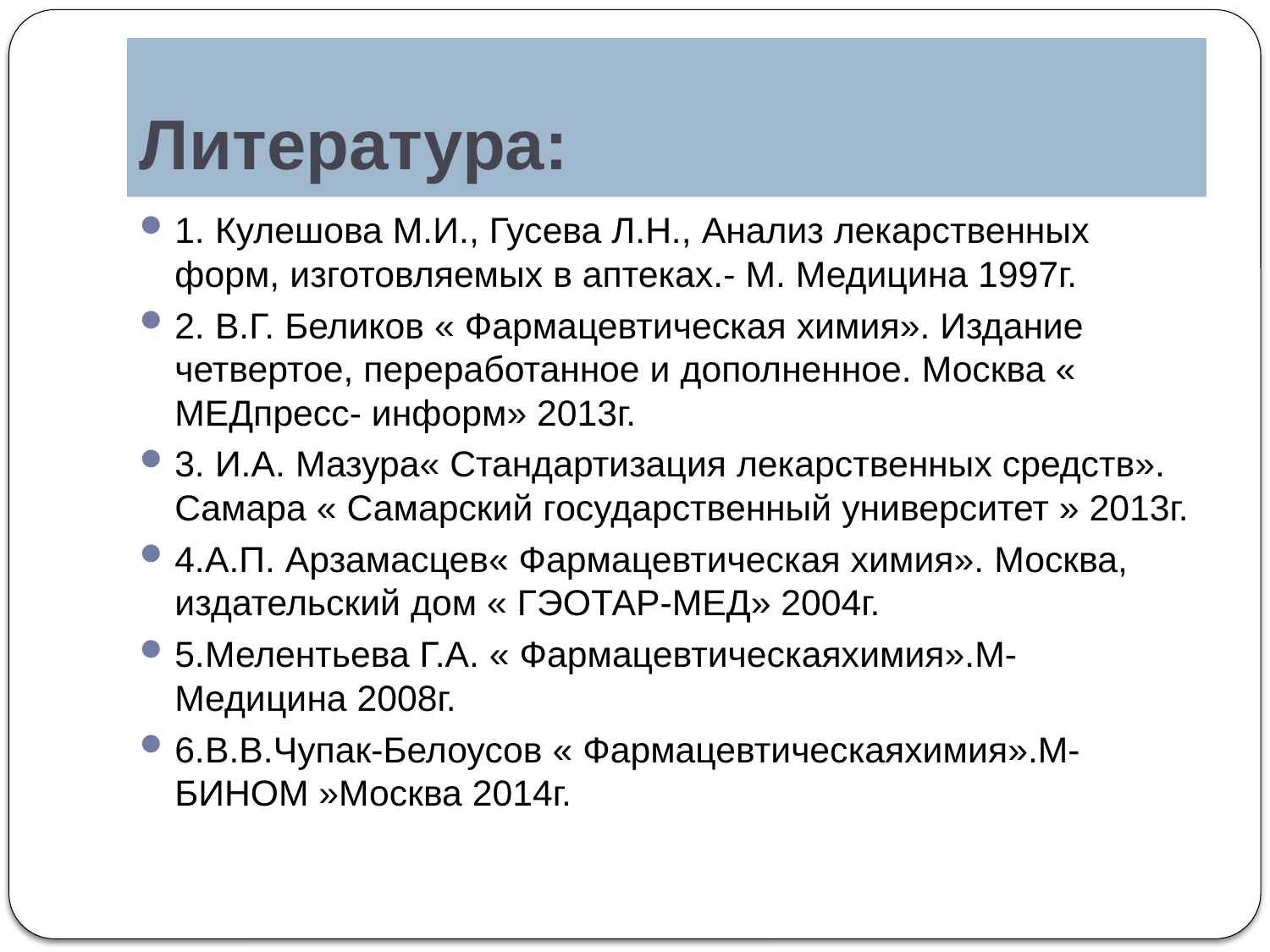

# Литература:
1. Кулешова М.И., Гусева Л.Н., Анализ лекарственных форм, изготовляемых в аптеках.- М. Медицина 1997г.
2. В.Г. Беликов « Фармацевтическая химия». Издание четвертое, переработанное и дополненное. Москва « МЕДпресс- информ» 2013г.
3. И.А. Мазура« Стандартизация лекарственных средств».  Самара « Самарский государственный университет » 2013г.
4.А.П. Арзамасцев« Фармацевтическая химия». Москва, издательский дом « ГЭОТАР-МЕД» 2004г.
5.Мелентьева Г.А. « Фармацевтическаяхимия».М- Медицина 2008г.
6.В.В.Чупак-Белоусов « Фармацевтическаяхимия».М- БИНОМ »Москва 2014г.